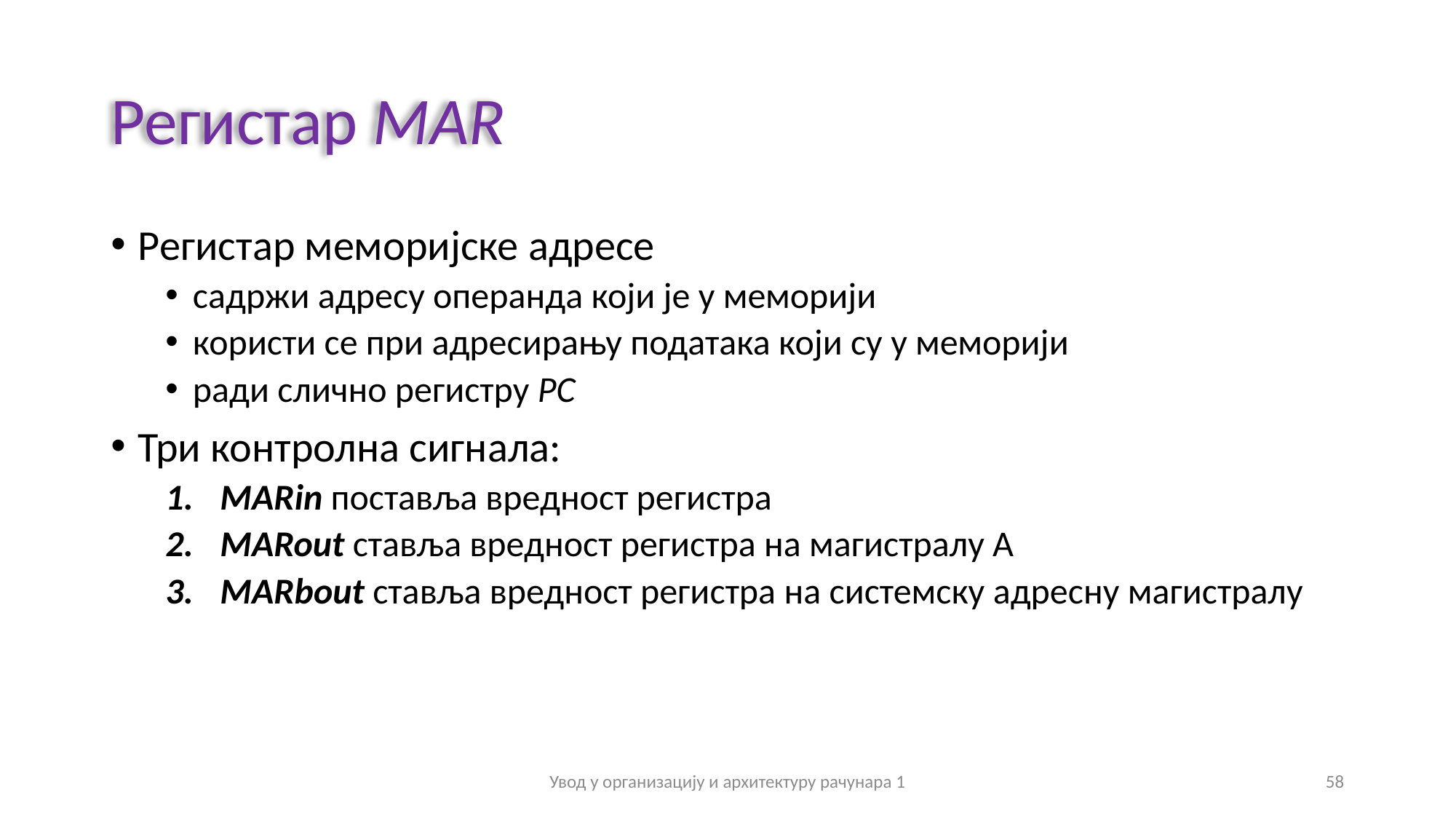

# Регистар MAR
Регистар меморијске адресе
садржи адресу операнда који је у меморији
користи се при адресирању података који су у меморији
ради слично регистру PC
Три контролна сигнала:
MARin поставља вредност регистра
MARout ставља вредност регистра на магистралу А
MARbout ставља вредност регистра на системску адресну магистралу
Увод у организацију и архитектуру рачунара 1
58